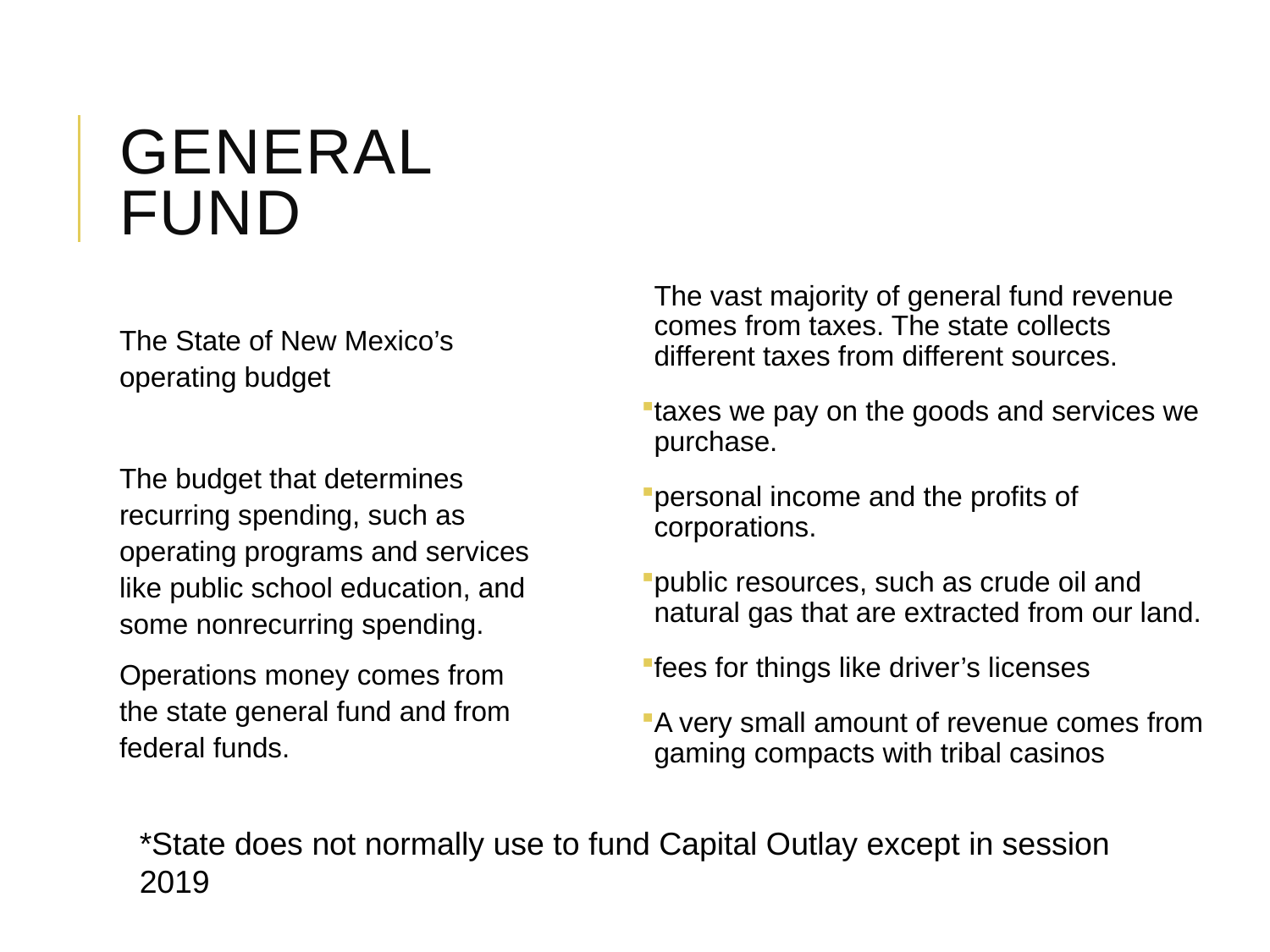

# General Fund
The vast majority of general fund revenue comes from taxes. The state collects different taxes from different sources.
taxes we pay on the goods and services we purchase.
personal income and the profits of corporations.
public resources, such as crude oil and natural gas that are extracted from our land.
fees for things like driver’s licenses
A very small amount of revenue comes from gaming compacts with tribal casinos
The State of New Mexico’s operating budget

The budget that determines recurring spending, such as operating programs and services like public school education, and some nonrecurring spending.
Operations money comes from the state general fund and from federal funds.
*State does not normally use to fund Capital Outlay except in session 2019